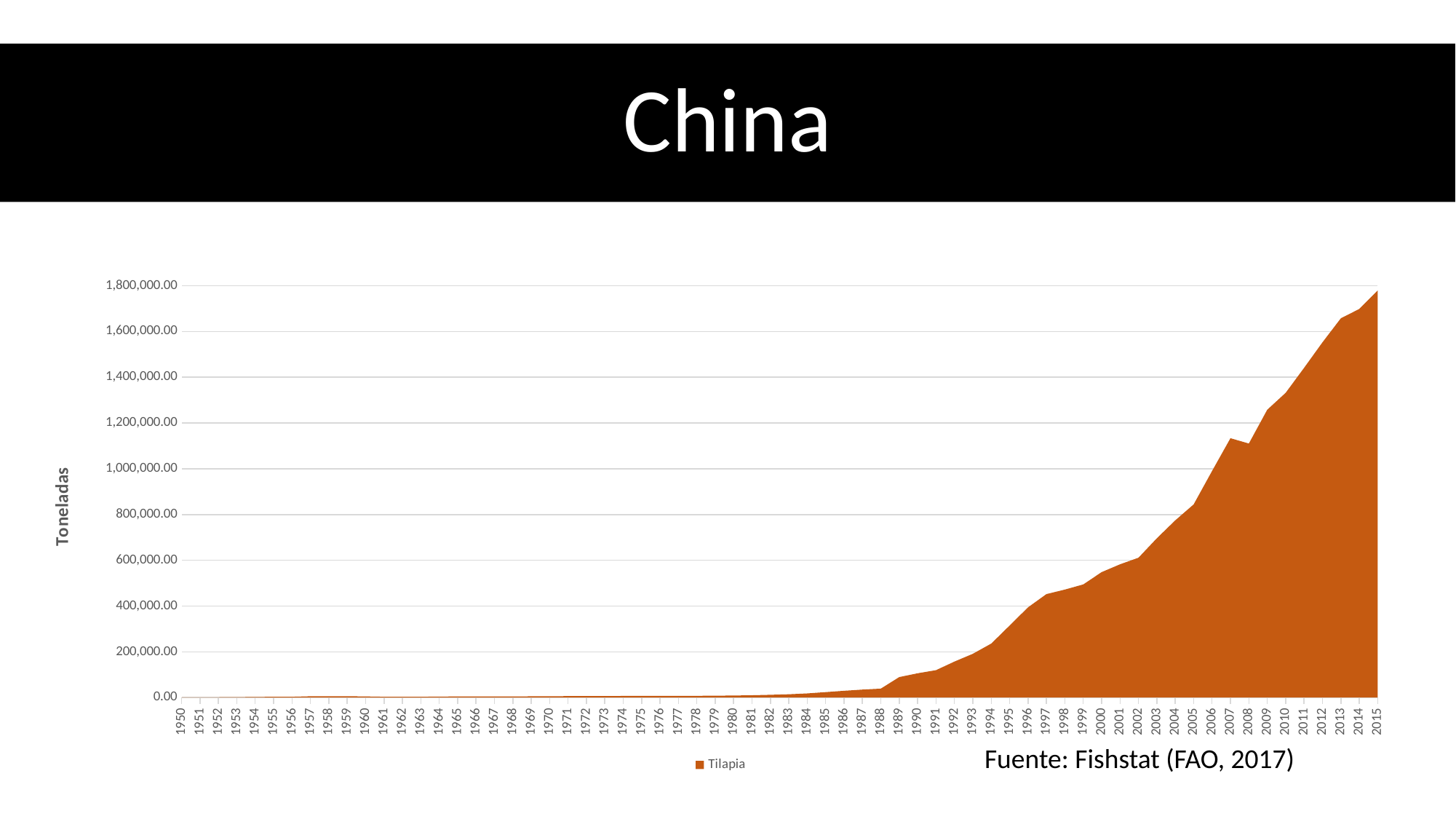

# China

### Chart

| Category |  |
|---|---|
| 1950.0 | 660.0 |
| 1951.0 | 1173.0 |
| 1952.0 | 1362.0 |
| 1953.0 | 1822.0 |
| 1954.0 | 2783.0 |
| 1955.0 | 3195.0 |
| 1956.0 | 3393.0 |
| 1957.0 | 5655.0 |
| 1958.0 | 5546.0 |
| 1959.0 | 5971.0 |
| 1960.0 | 5003.0 |
| 1961.0 | 3496.0 |
| 1962.0 | 3153.0 |
| 1963.0 | 3600.0 |
| 1964.0 | 4007.0 |
| 1965.0 | 5151.0 |
| 1966.0 | 5255.0 |
| 1967.0 | 5008.0 |
| 1968.0 | 4864.0 |
| 1969.0 | 5475.0 |
| 1970.0 | 5828.0 |
| 1971.0 | 6207.0 |
| 1972.0 | 6219.0 |
| 1973.0 | 6596.0 |
| 1974.0 | 7114.0 |
| 1975.0 | 7536.0 |
| 1976.0 | 7416.0 |
| 1977.0 | 7693.0 |
| 1978.0 | 7632.0 |
| 1979.0 | 8100.0 |
| 1980.0 | 9000.0 |
| 1981.0 | 10100.0 |
| 1982.0 | 12100.0 |
| 1983.0 | 14300.0 |
| 1984.0 | 18100.0 |
| 1985.0 | 23800.0 |
| 1986.0 | 29500.0 |
| 1987.0 | 34800.0 |
| 1988.0 | 39000.0 |
| 1989.0 | 89473.0 |
| 1990.0 | 106071.0 |
| 1991.0 | 119852.0 |
| 1992.0 | 157233.0 |
| 1993.0 | 191257.0 |
| 1994.0 | 235940.0 |
| 1995.0 | 314903.0 |
| 1996.0 | 394303.0 |
| 1997.0 | 452160.0 |
| 1998.0 | 471813.0 |
| 1999.0 | 494357.0 |
| 2000.0 | 548261.0 |
| 2001.0 | 582402.0 |
| 2002.0 | 611165.0 |
| 2003.0 | 696169.0 |
| 2004.0 | 774662.0 |
| 2005.0 | 844210.0 |
| 2006.0 | 990012.0 |
| 2007.0 | 1133611.0 |
| 2008.0 | 1110298.0 |
| 2009.0 | 1257978.0 |
| 2010.0 | 1331890.0 |
| 2011.0 | 1441050.0 |
| 2012.0 | 1552733.0 |
| 2013.0 | 1657717.0 |
| 2014.0 | 1698483.0 |
| 2015.0 | 1779482.0 |
Fuente: Fishstat (FAO, 2017)